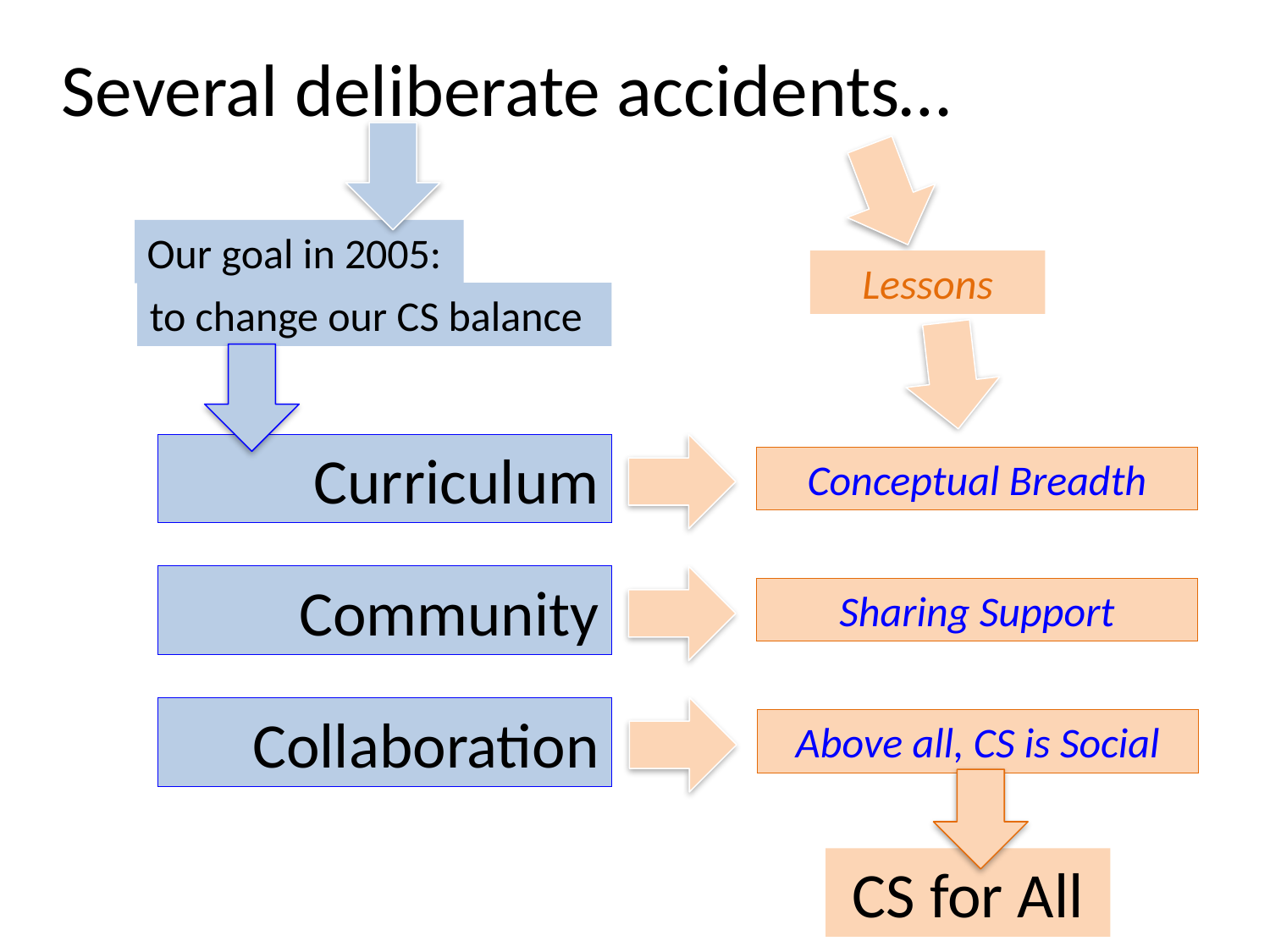

Several deliberate accidents…

Our goal in 2005:
Lessons
to change our CS balance

Curriculum

Conceptual Breadth
Community

Sharing Support

Collaboration
Above all, CS is Social

CS for All